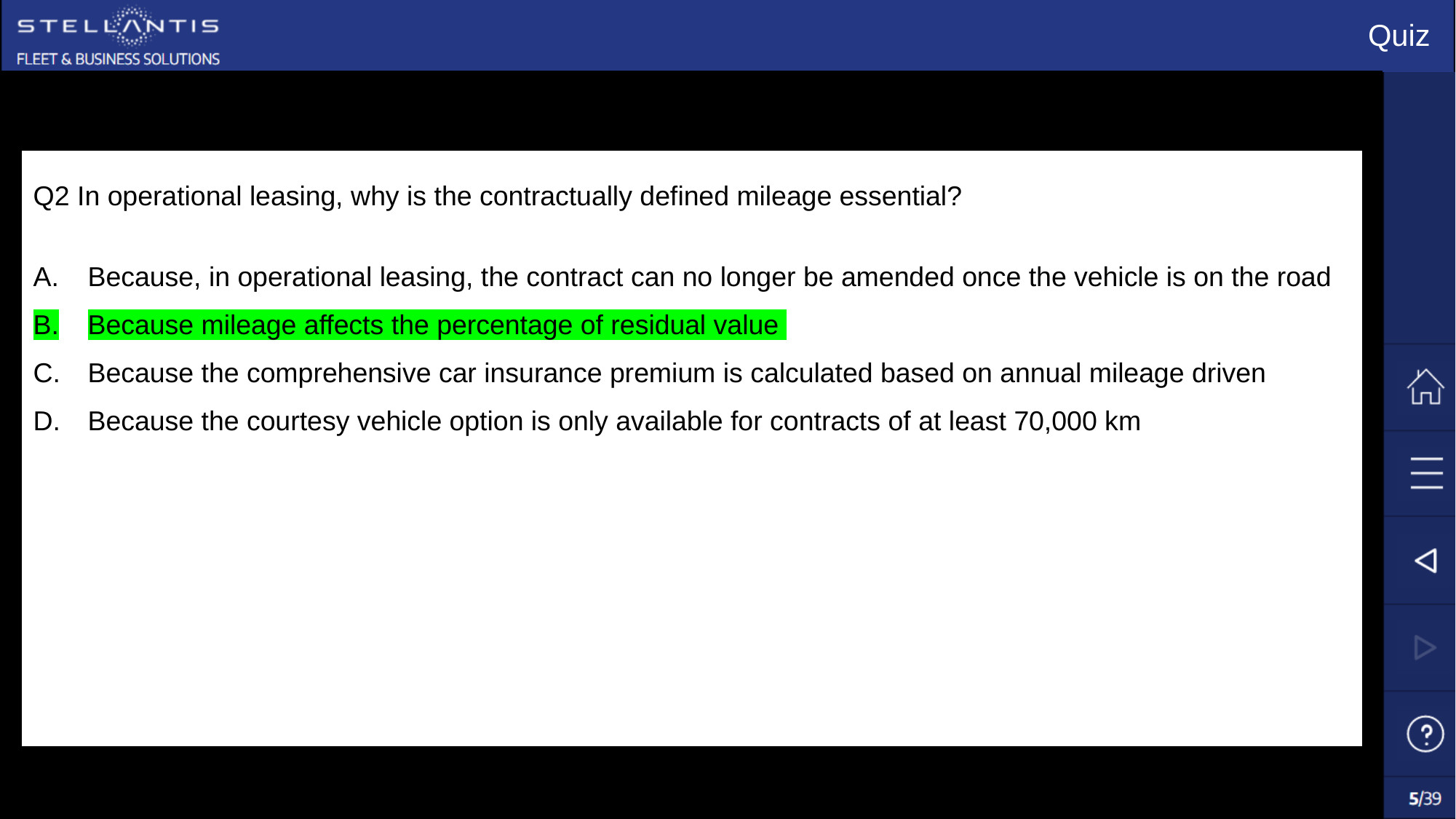

# Quiz
Q2 In operational leasing, why is the contractually defined mileage essential?
Because, in operational leasing, the contract can no longer be amended once the vehicle is on the road
Because mileage affects the percentage of residual value
Because the comprehensive car insurance premium is calculated based on annual mileage driven
Because the courtesy vehicle option is only available for contracts of at least 70,000 km